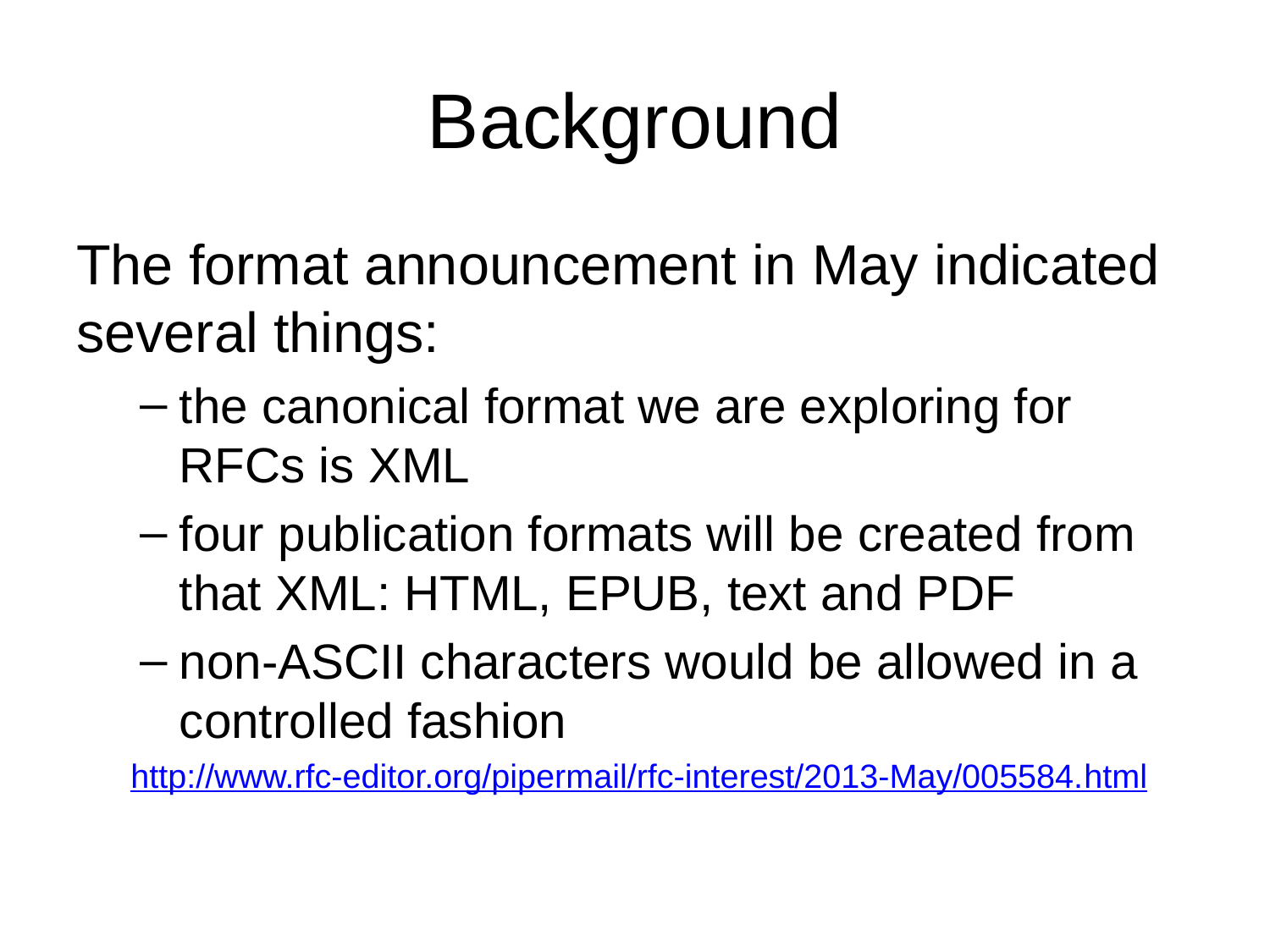

# Background
The format announcement in May indicated several things:
the canonical format we are exploring for RFCs is XML
four publication formats will be created from that XML: HTML, EPUB, text and PDF
non-ASCII characters would be allowed in a controlled fashion
http://www.rfc-editor.org/pipermail/rfc-interest/2013-May/005584.html